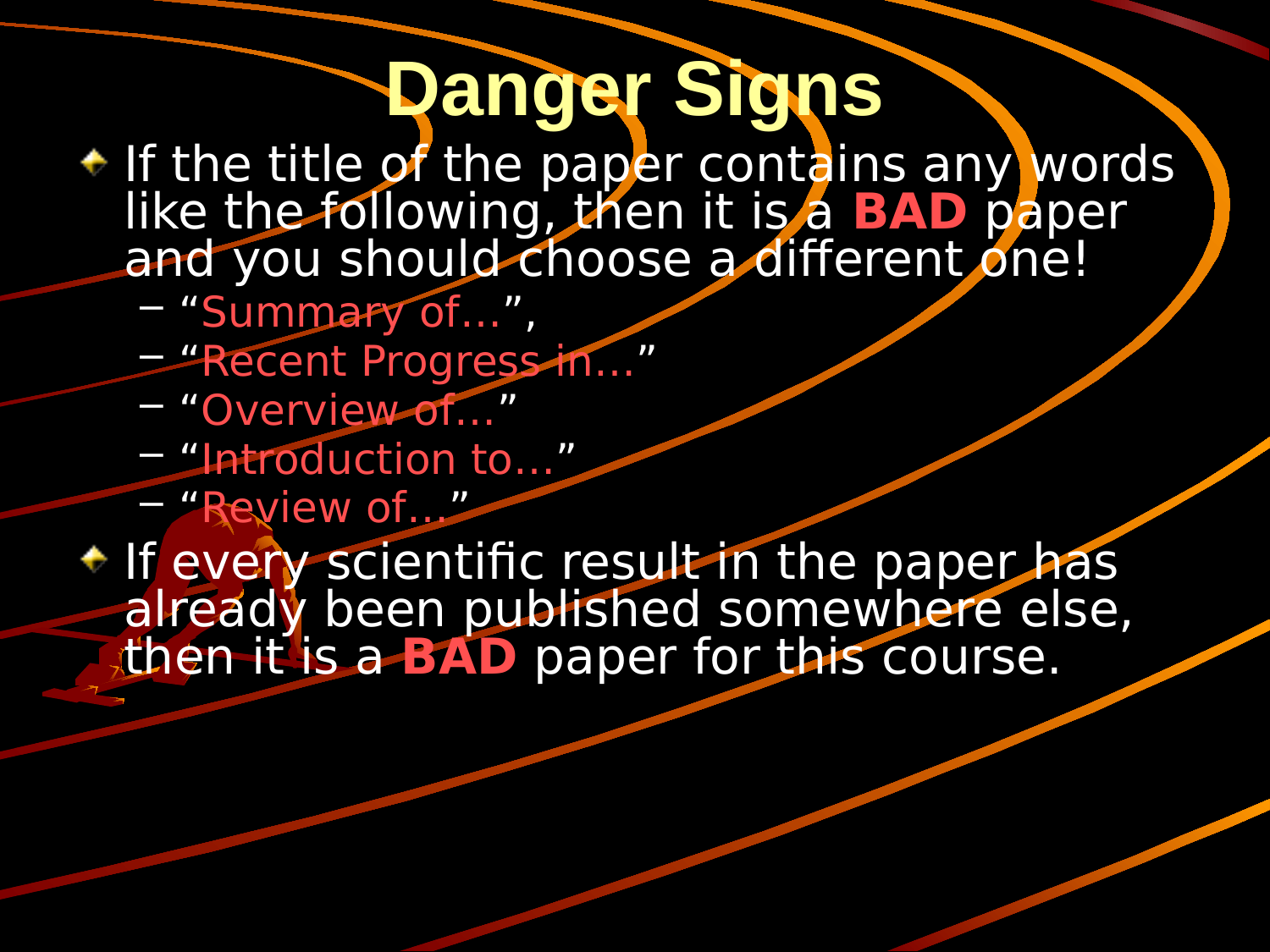

# Danger Signs
If the title of the paper contains any words like the following, then it is a BAD paper and you should choose a different one!
“Summary of…”,
“Recent Progress in…”
“Overview of…”
“Introduction to…”
“Review of…”
If every scientific result in the paper has already been published somewhere else, then it is a BAD paper for this course.